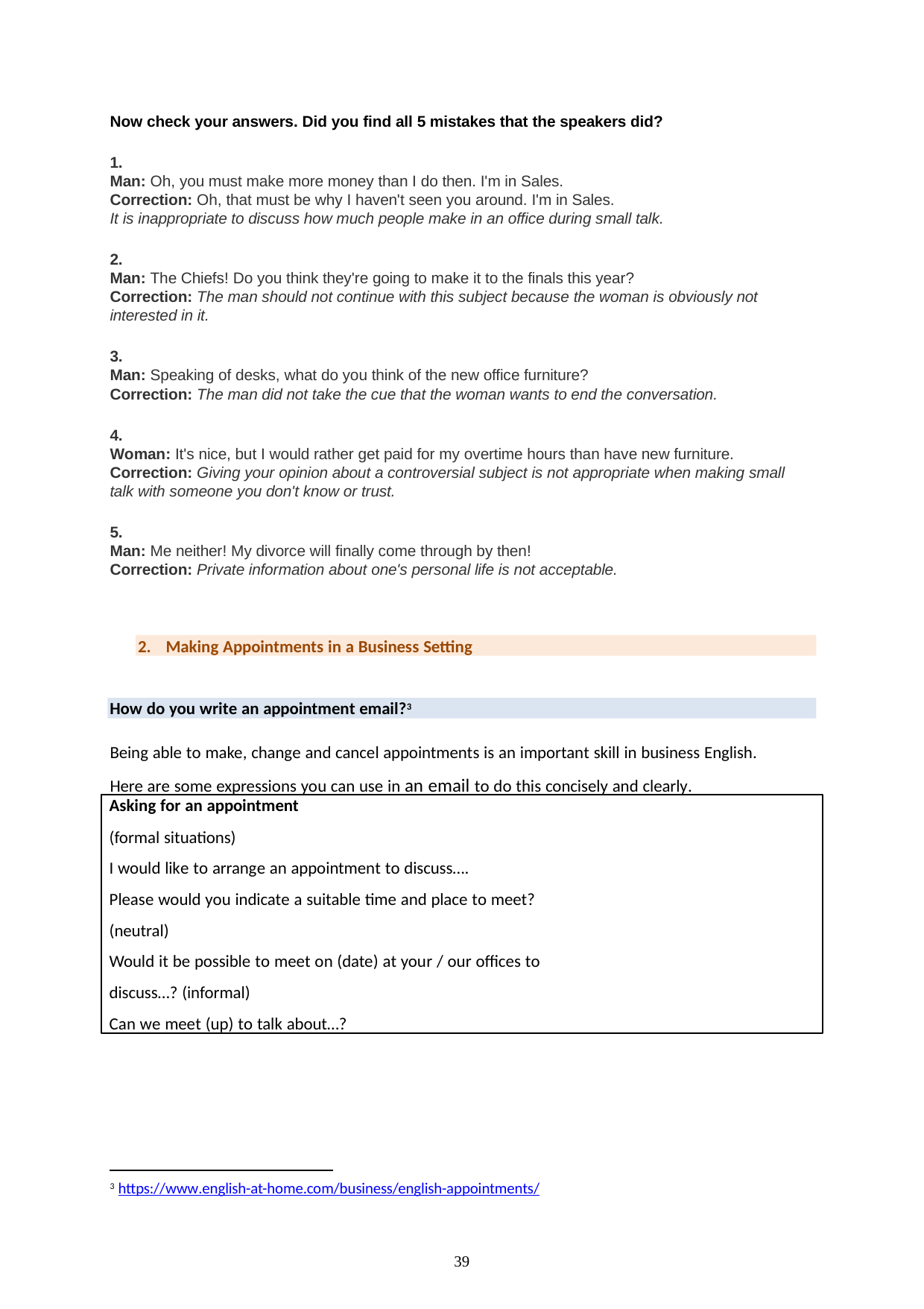

Now check your answers. Did you find all 5 mistakes that the speakers did?

1.
Man: Oh, you must make more money than I do then. I'm in Sales.
Correction: Oh, that must be why I haven't seen you around. I'm in Sales.
It is inappropriate to discuss how much people make in an office during small talk.

2.
Man: The Chiefs! Do you think they're going to make it to the finals this year?
Correction: The man should not continue with this subject because the woman is obviously not interested in it.

3.
Man: Speaking of desks, what do you think of the new office furniture?
Correction: The man did not take the cue that the woman wants to end the conversation.

4.
Woman: It's nice, but I would rather get paid for my overtime hours than have new furniture. Correction: Giving your opinion about a controversial subject is not appropriate when making small talk with someone you don't know or trust.

5.
Man: Me neither! My divorce will finally come through by then!
Correction: Private information about one's personal life is not acceptable.
2.   Making Appointments in a Business Setting
How do you write an appointment email?3
Being able to make, change and cancel appointments is an important skill in business English. Here are some expressions you can use in an email to do this concisely and clearly.
Asking for an appointment
(formal situations)
I would like to arrange an appointment to discuss….
Please would you indicate a suitable time and place to meet? (neutral)
Would it be possible to meet on (date) at your / our offices to discuss…? (informal)
Can we meet (up) to talk about…?

3 https://www.english-at-home.com/business/english-appointments/
39